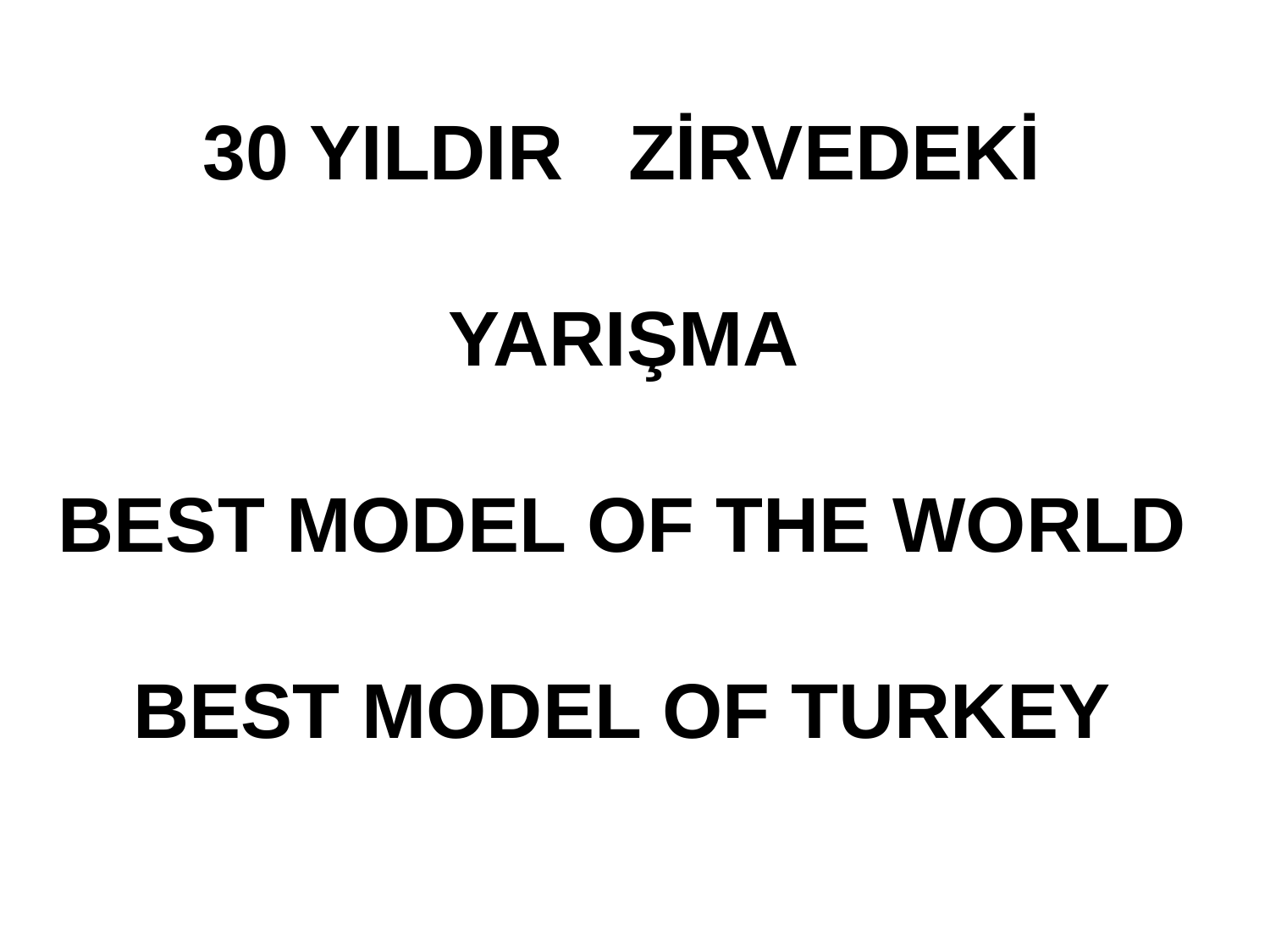

30 YILDIR   ZİRVEDEKİ

 YARIŞMA

BEST MODEL OF THE WORLD

BEST MODEL OF TURKEY